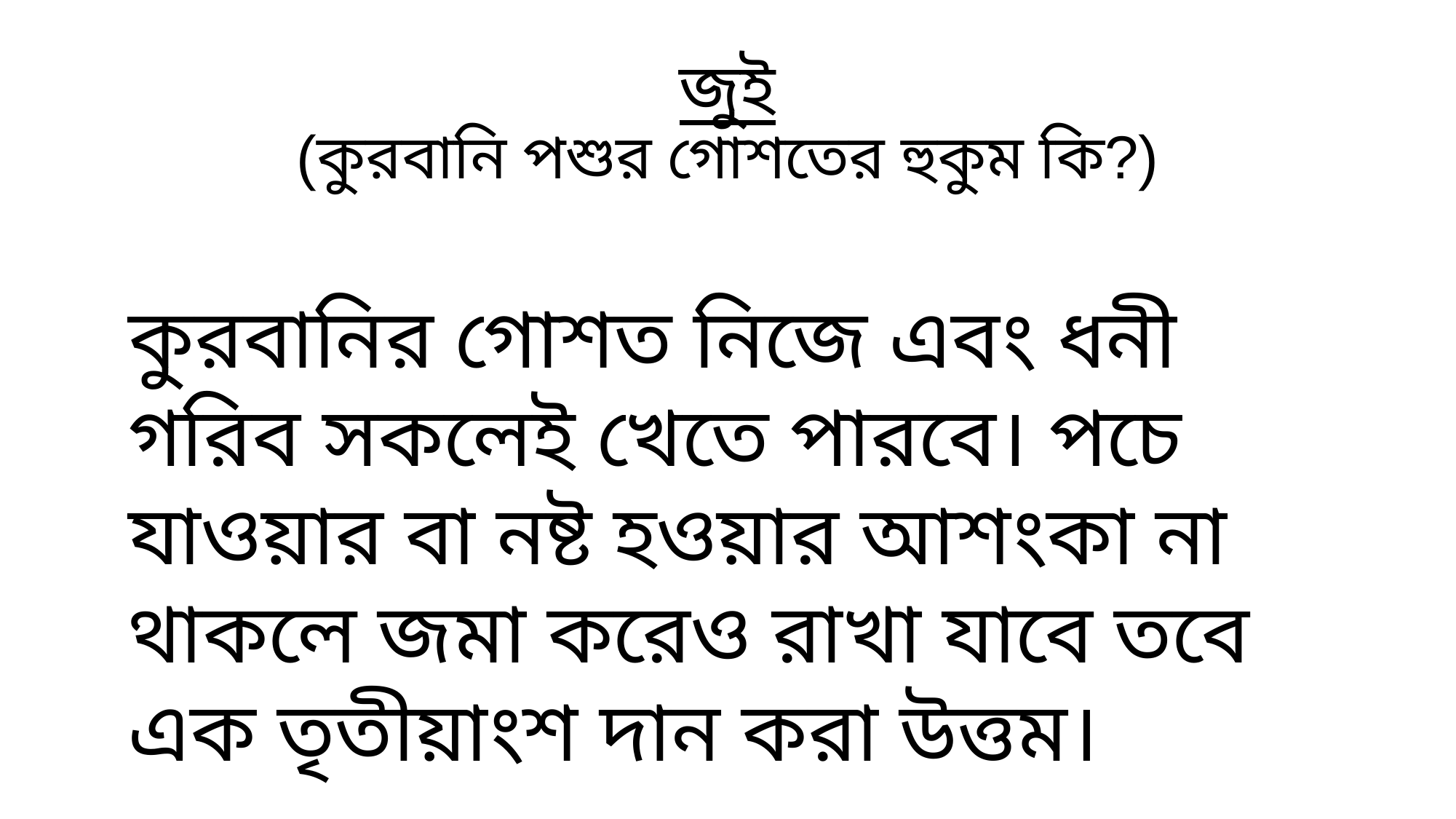

# জুই (কুরবানি পশুর গোশতের হুকুম কি?)
কুরবানির গোশত নিজে এবং ধনী গরিব সকলেই খেতে পারবে। পচে যাওয়ার বা নষ্ট হওয়ার আশংকা না থাকলে জমা করেও রাখা যাবে তবে এক তৃতীয়াংশ দান করা উত্তম।